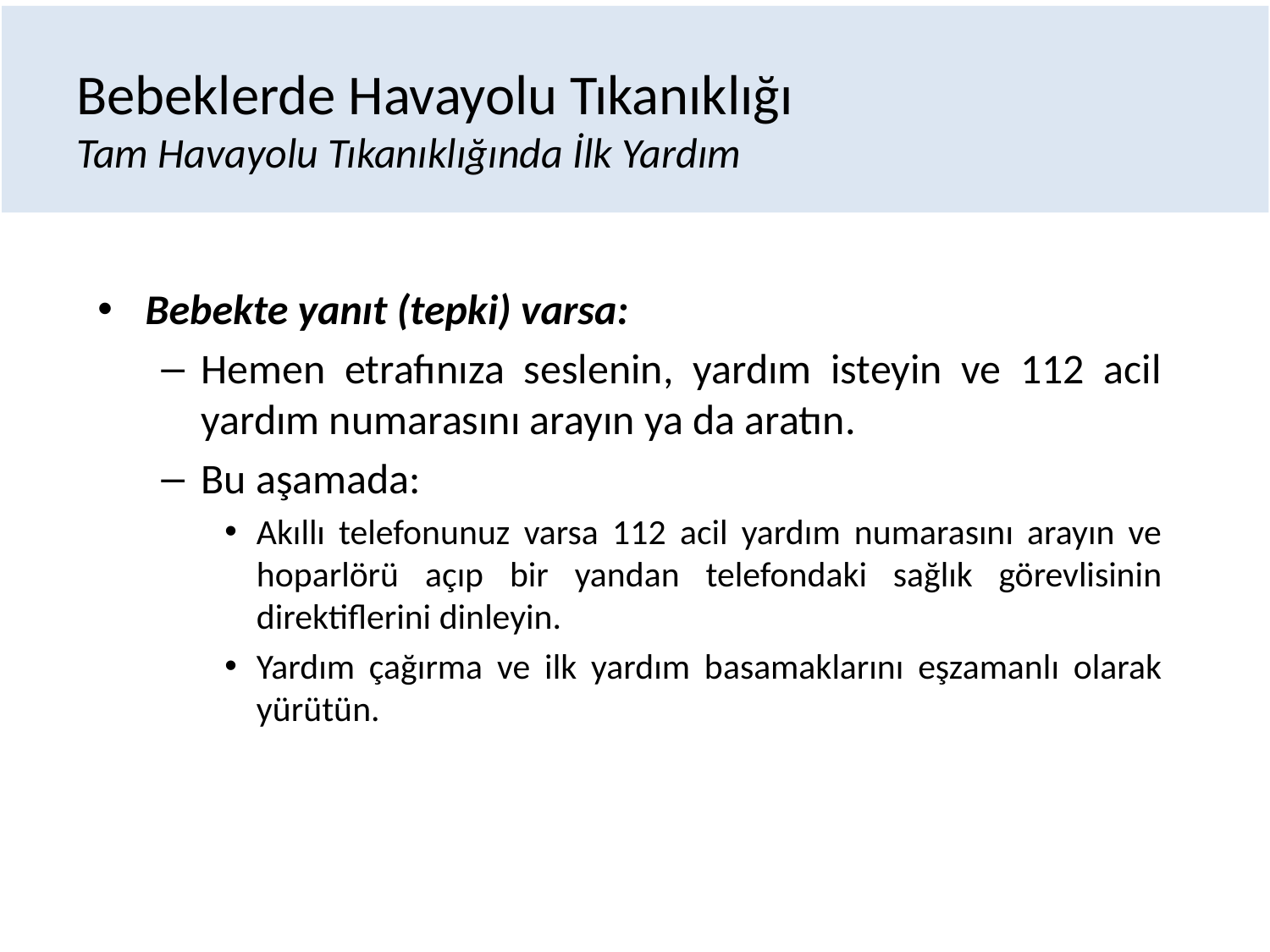

# Bebeklerde Havayolu Tıkanıklığı Tam Havayolu Tıkanıklığında İlk Yardım
Bebekte yanıt (tepki) varsa:
Hemen etrafınıza seslenin, yardım isteyin ve 112 acil yardım numarasını arayın ya da aratın.
Bu aşamada:
Akıllı telefonunuz varsa 112 acil yardım numarasını arayın ve hoparlörü açıp bir yandan telefondaki sağlık görevlisinin direktiflerini dinleyin.
Yardım çağırma ve ilk yardım basamaklarını eşzamanlı olarak yürütün.